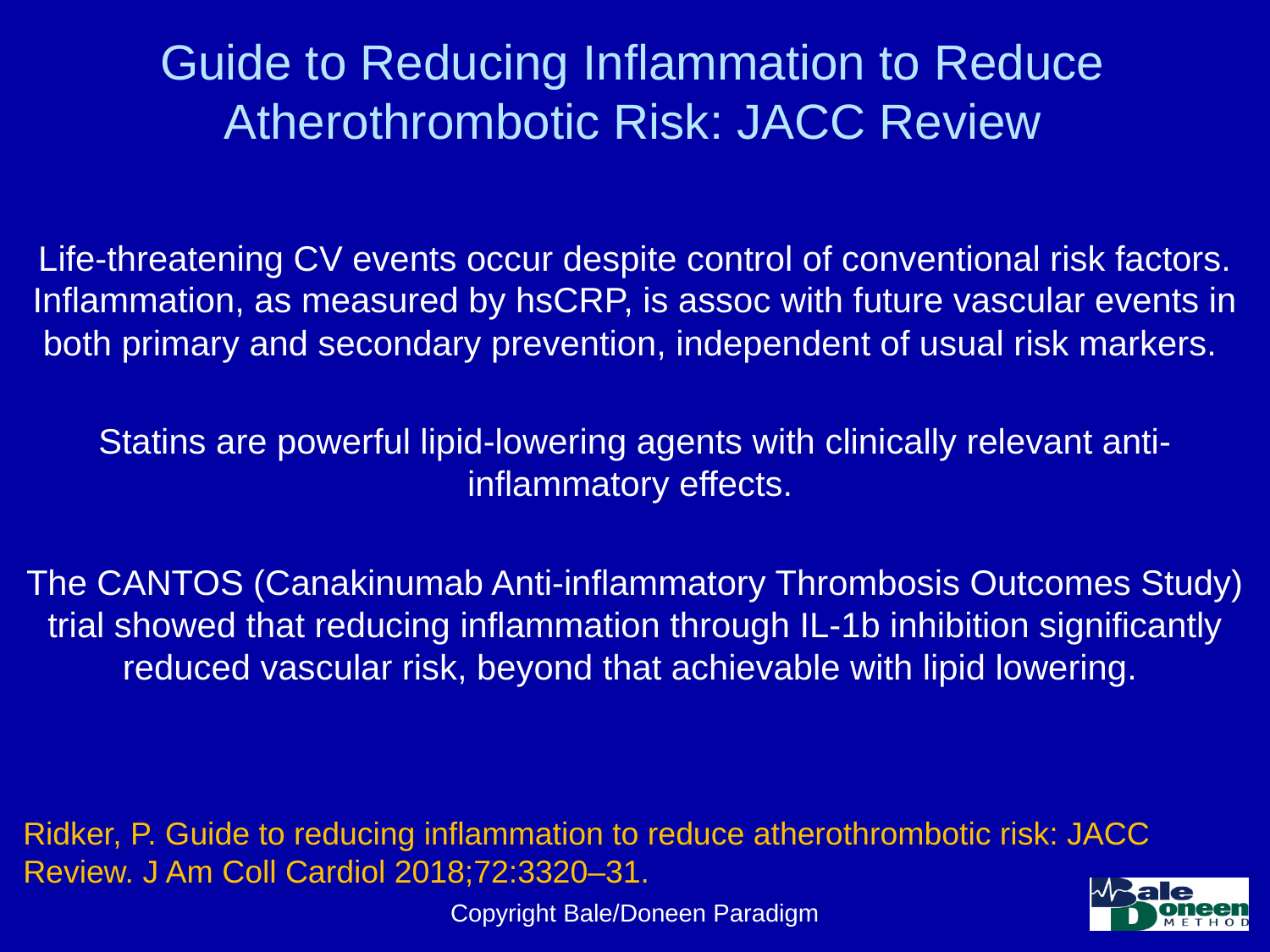

# Guide to Reducing Inflammation to Reduce Atherothrombotic Risk: JACC Review

Life-threatening CV events occur despite control of conventional risk factors. Inflammation, as measured by hsCRP, is assoc with future vascular events in both primary and secondary prevention, independent of usual risk markers.

Statins are powerful lipid-lowering agents with clinically relevant anti-inflammatory effects.

The CANTOS (Canakinumab Anti-inflammatory Thrombosis Outcomes Study) trial showed that reducing inflammation through IL-1b inhibition significantly reduced vascular risk, beyond that achievable with lipid lowering.
Ridker, P. Guide to reducing inflammation to reduce atherothrombotic risk: JACC Review. J Am Coll Cardiol 2018;72:3320–31.
Copyright Bale/Doneen Paradigm